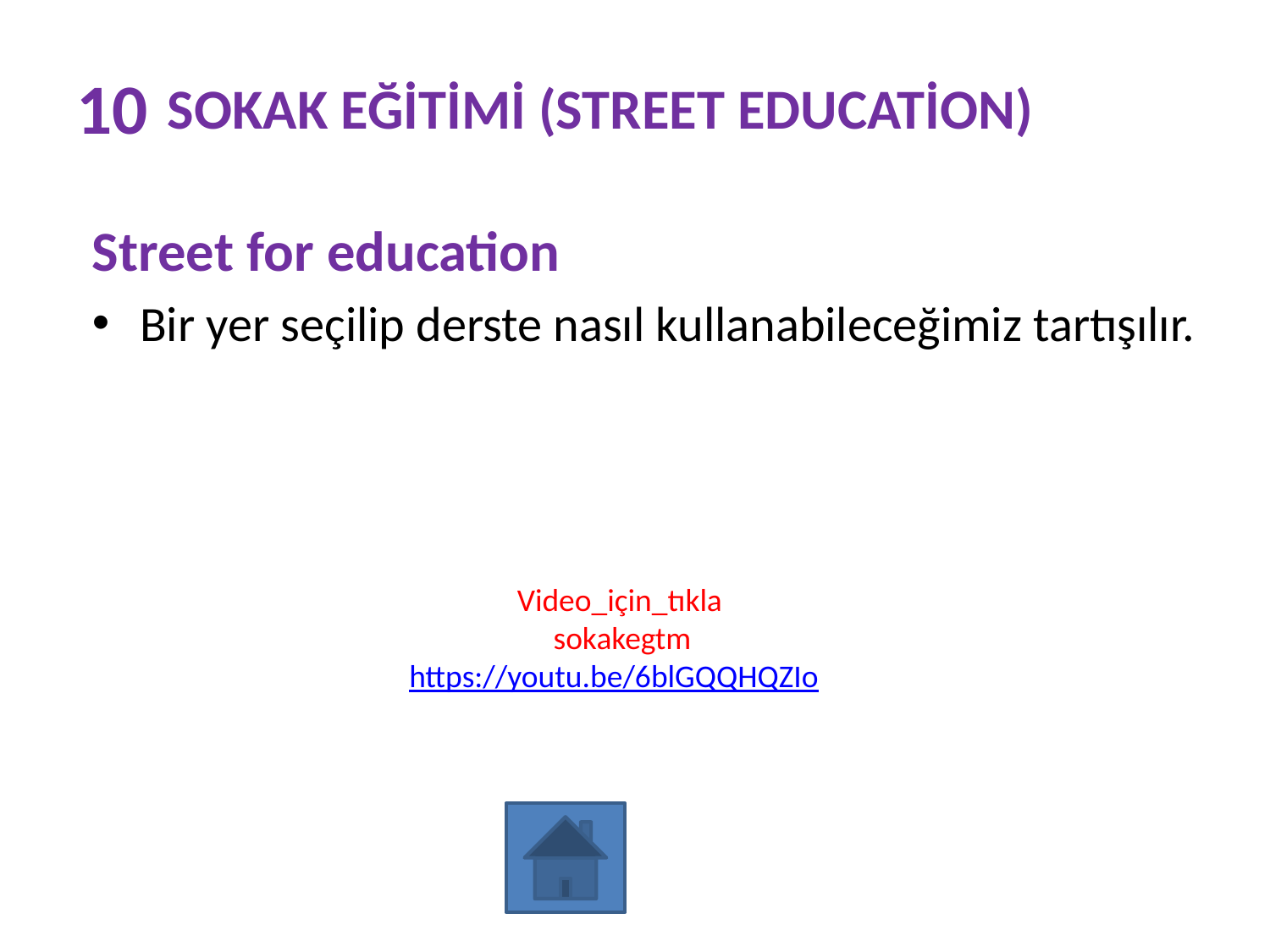

# 10
SOKAK EĞİTİMİ (STREET EDUCATİON)
Street for education
Bir yer seçilip derste nasıl kullanabileceğimiz tartışılır.

               Video_için_tıkla
                    sokakegtm
https://youtu.be/6blGQQHQZIo